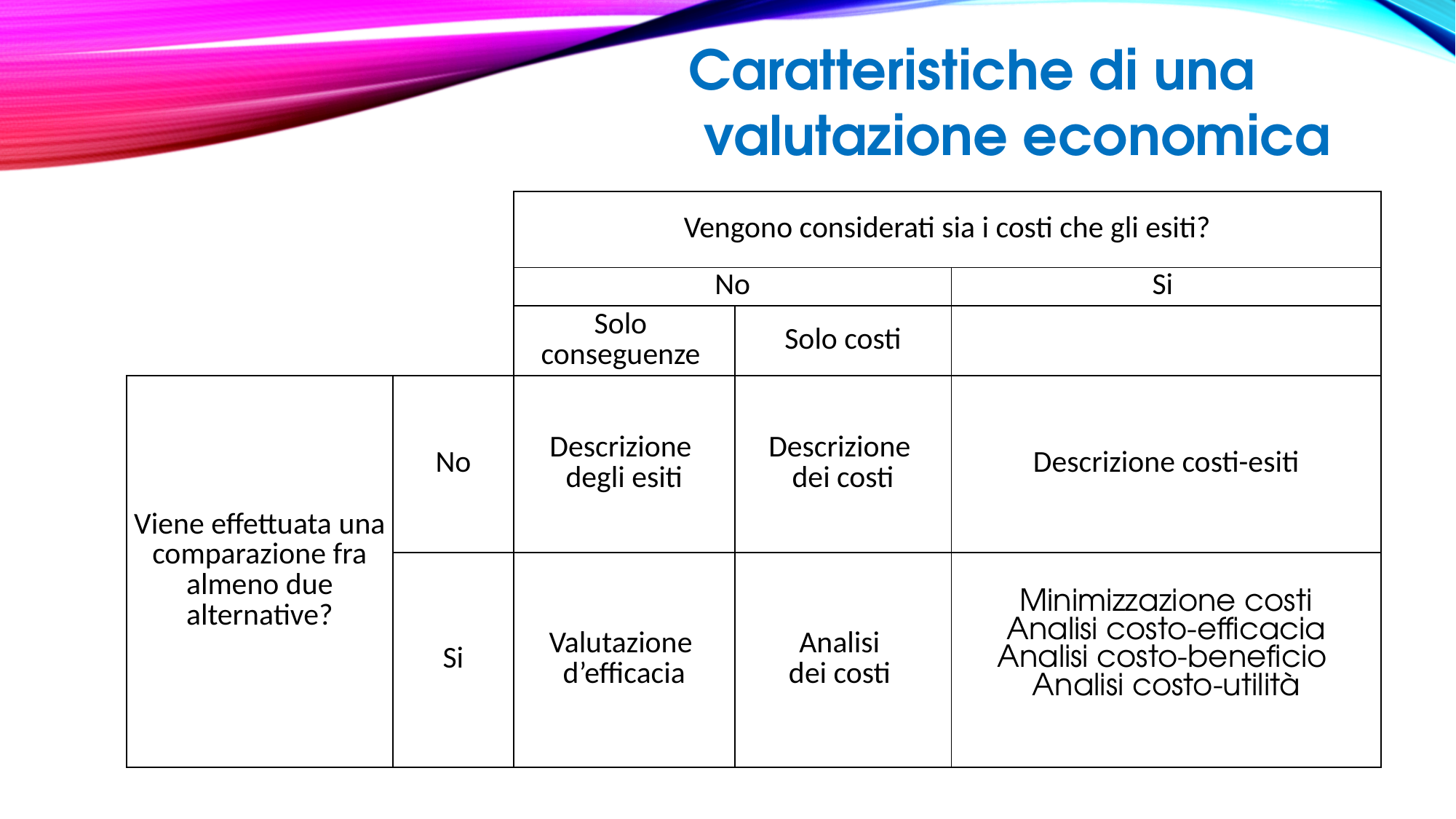

Caratteristiche di una
 valutazione economica
|  |  | Vengono considerati sia i costi che gli esiti? |  |  |
| --- | --- | --- | --- | --- |
|  |  | No |  | Si |
|  |  | Solo conseguenze | Solo costi |  |
| Viene effettuata una comparazione fra almeno due alternative? | No | Descrizione degli esiti | Descrizione dei costi | Descrizione costi-esiti |
|  | Si | Valutazione d’efficacia | Analisi dei costi | Minimizzazione costi Analisi costo-efficacia Analisi costo-beneficio Analisi costo-utilità |